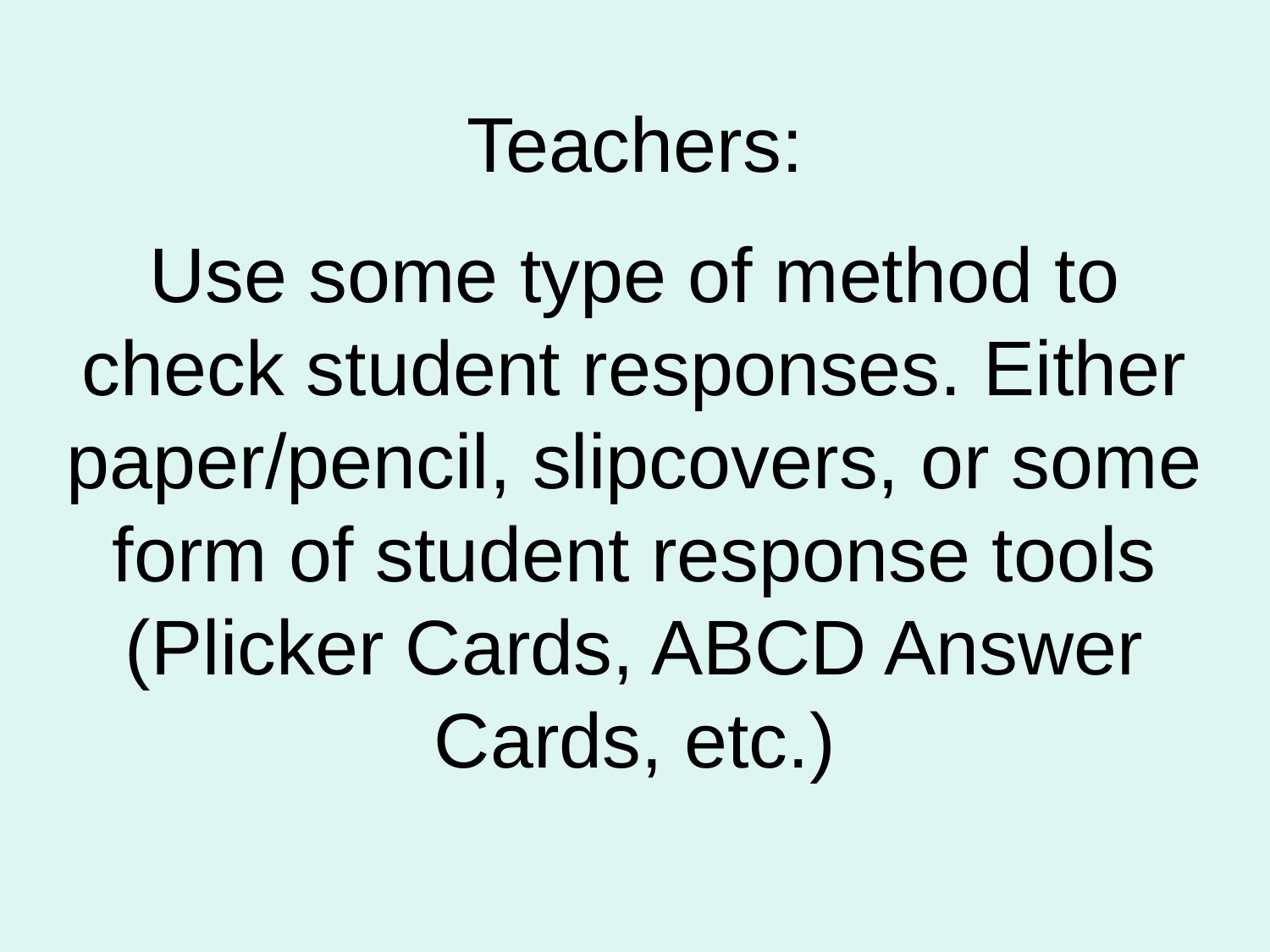

# Teachers: Use some type of method to check student responses. Either paper/pencil, slipcovers, or some form of student response tools (Plicker Cards, ABCD Answer Cards, etc.)